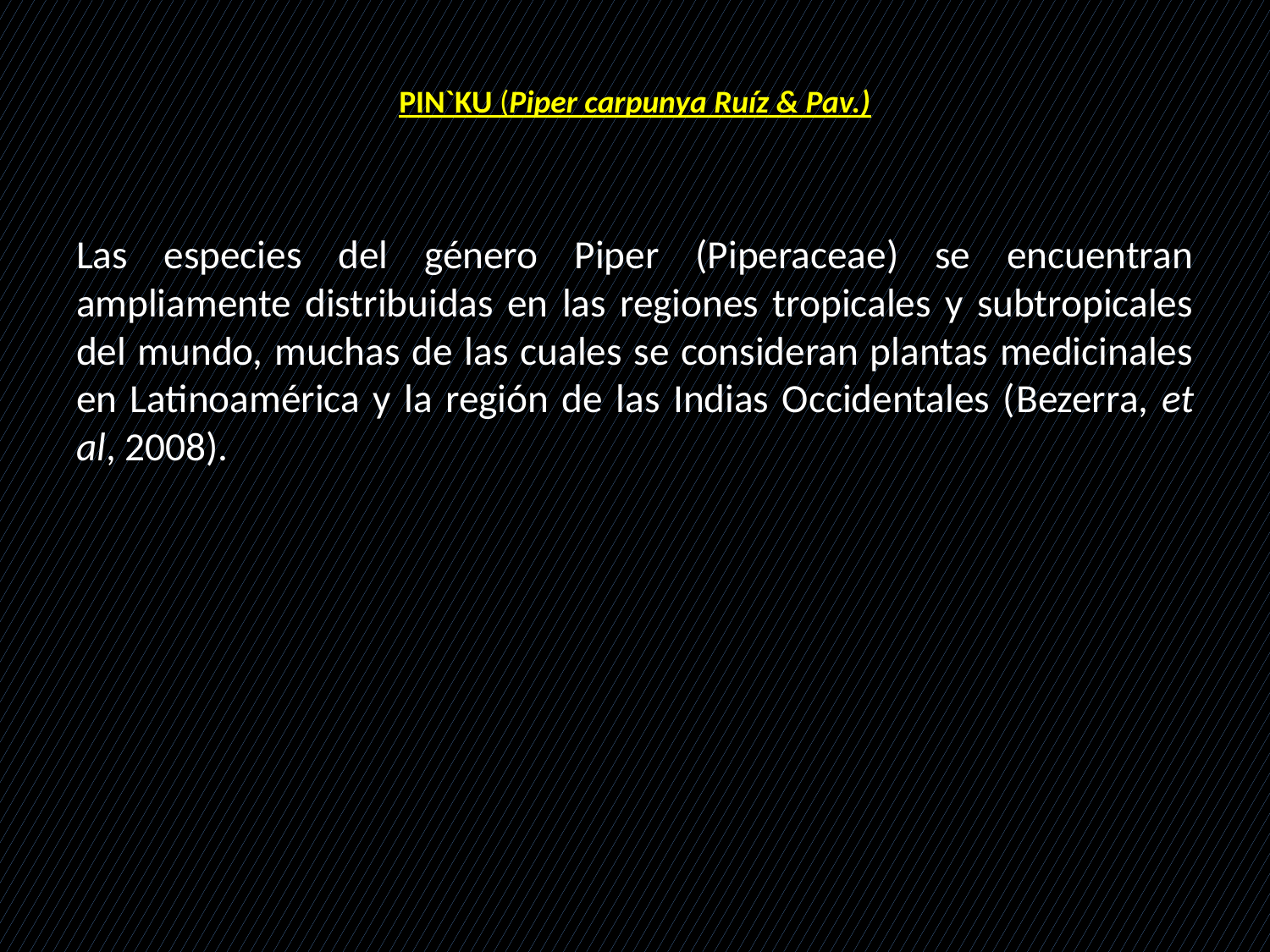

# PIN`KU (Piper carpunya Ruíz & Pav.)
Las especies del género Piper (Piperaceae) se encuentran ampliamente distribuidas en las regiones tropicales y subtropicales del mundo, muchas de las cuales se consideran plantas medicinales en Latinoamérica y la región de las Indias Occidentales (Bezerra, et al, 2008).